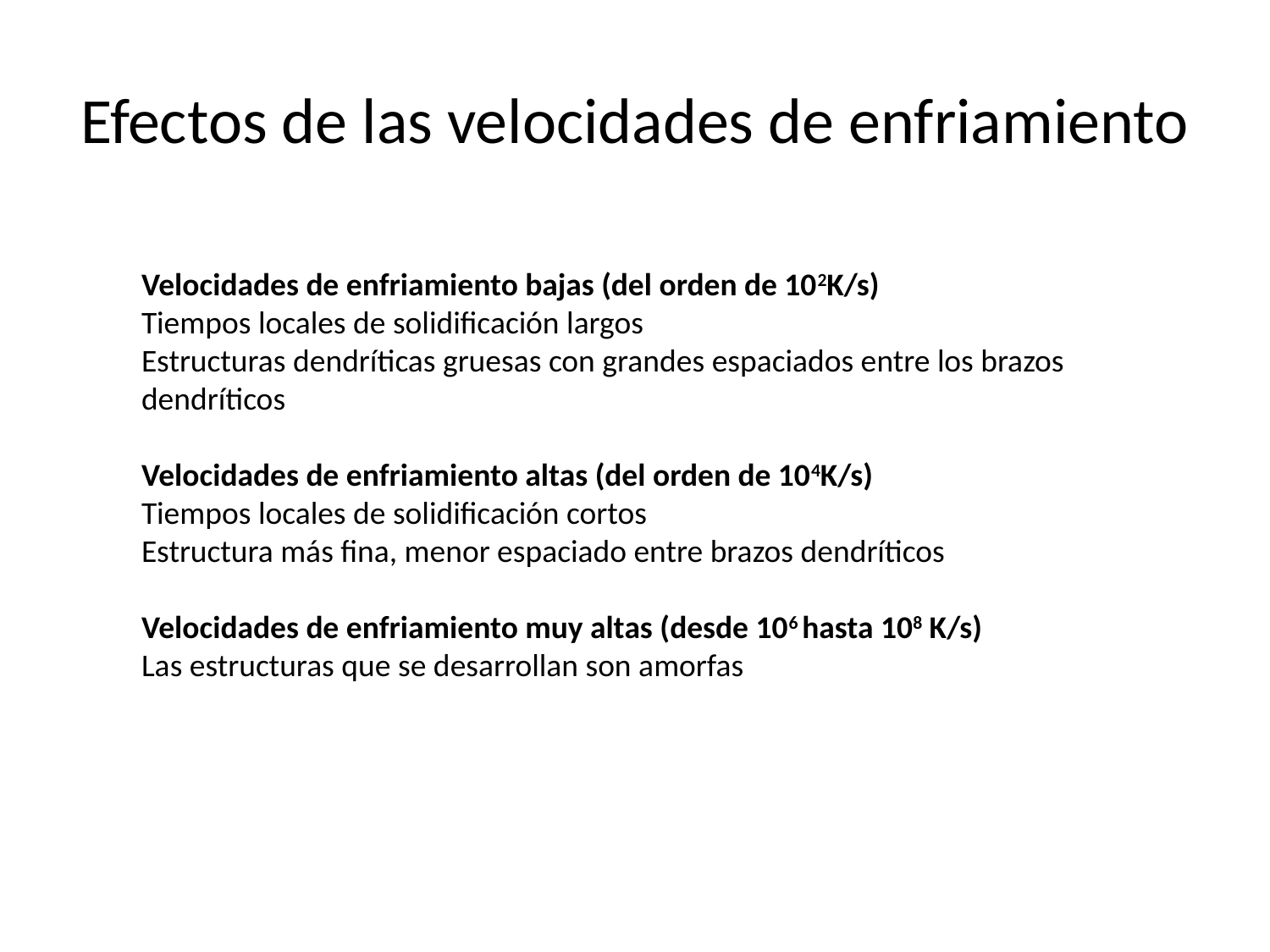

# Efectos de las velocidades de enfriamiento
Velocidades de enfriamiento bajas (del orden de 102K/s)
Tiempos locales de solidificación largos
Estructuras dendríticas gruesas con grandes espaciados entre los brazos dendríticos

Velocidades de enfriamiento altas (del orden de 104K/s)
Tiempos locales de solidificación cortos
Estructura más fina, menor espaciado entre brazos dendríticos

Velocidades de enfriamiento muy altas (desde 106 hasta 108 K/s)
Las estructuras que se desarrollan son amorfas